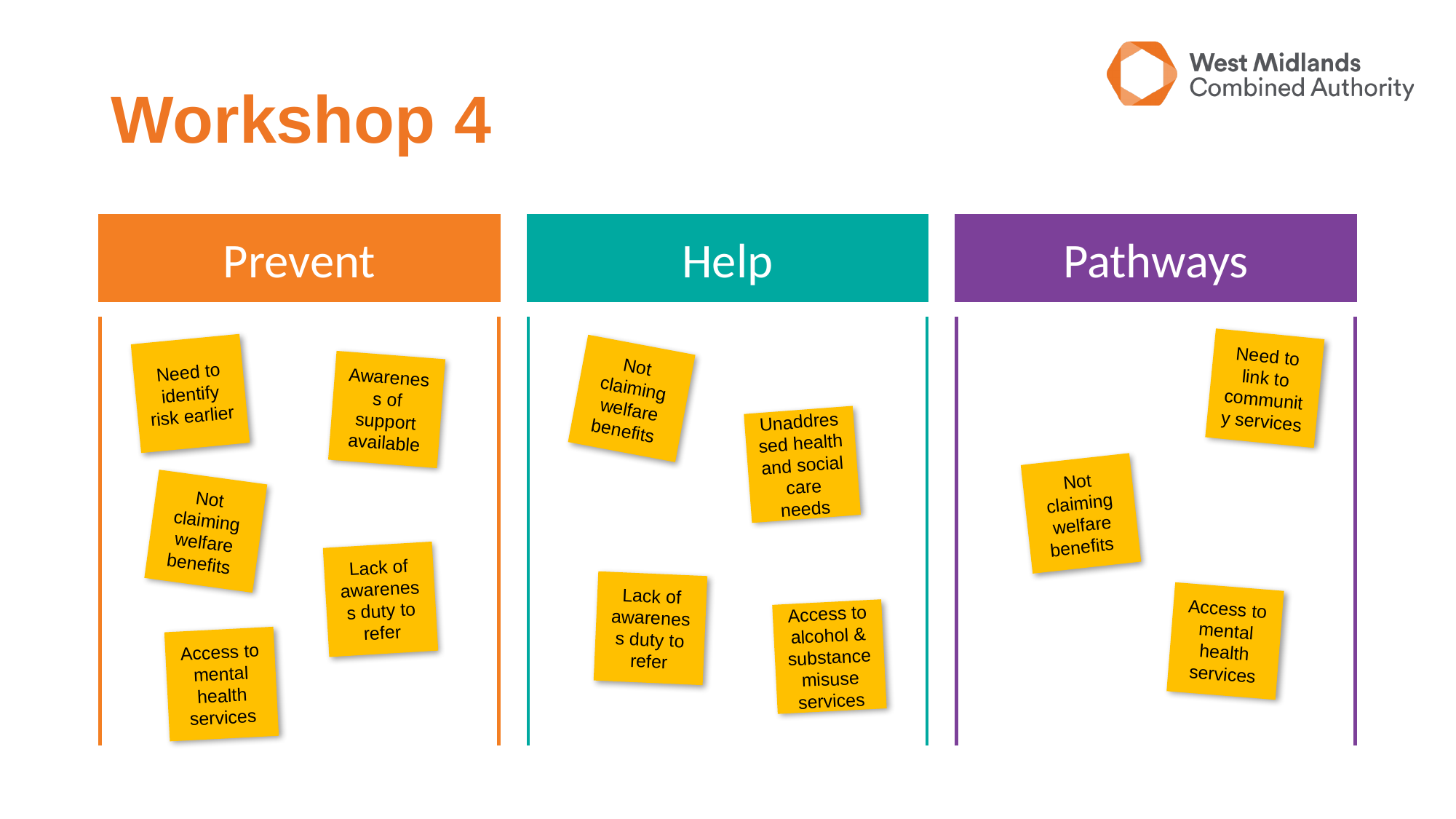

Workshop 4
Prevent
Help
Pathways
Need to link to community services
Need to identify risk earlier
Not claiming welfare benefits
Awareness of support available
Unaddressed health and social care needs
Not claiming welfare benefits
Not claiming welfare benefits
Lack of awareness duty to refer
Lack of awareness duty to refer
Access to mental health services
Access to alcohol & substance misuse services
Access to mental health services